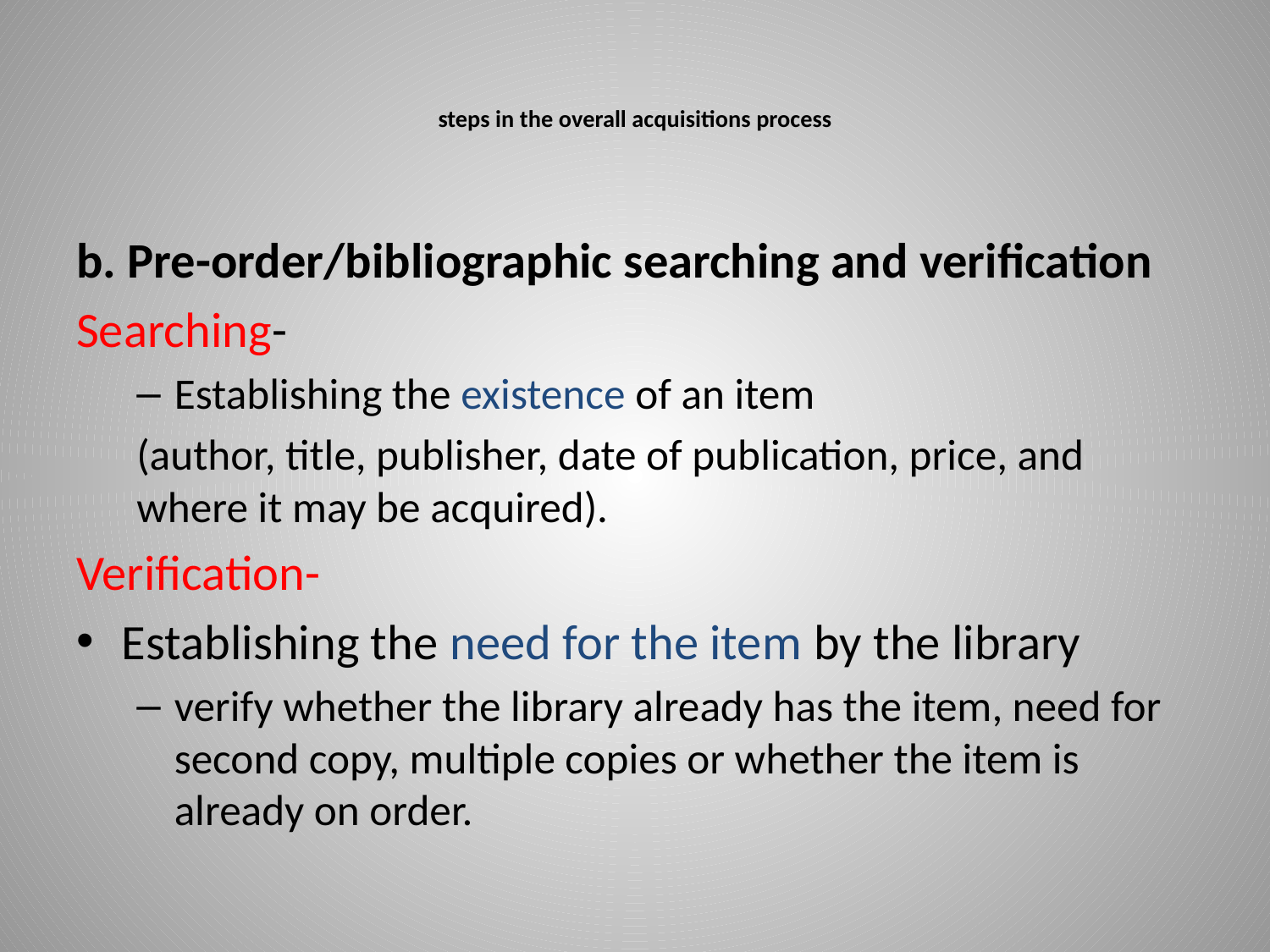

# steps in the overall acquisitions process
b. Pre-order/bibliographic searching and verification
Searching-
Establishing the existence of an item
(author, title, publisher, date of publication, price, and where it may be acquired).
Verification-
Establishing the need for the item by the library
verify whether the library already has the item, need for second copy, multiple copies or whether the item is already on order.